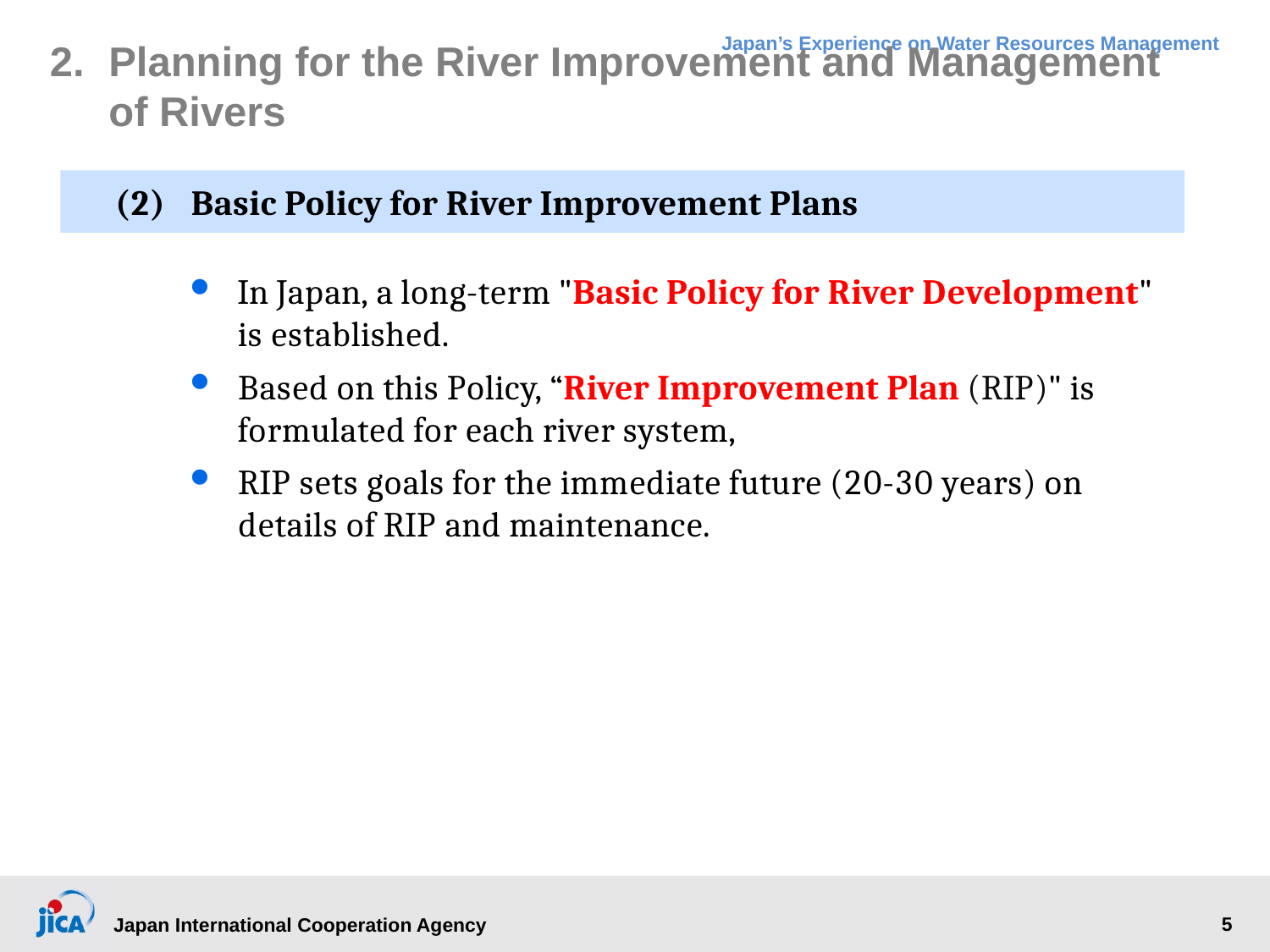

# 2.	Planning for the River Improvement and Management of Rivers
(2)	Basic Policy for River Improvement Plans
In Japan, a long-term "Basic Policy for River Development" is established.
Based on this Policy, “River Improvement Plan (RIP)" is formulated for each river system,
RIP sets goals for the immediate future (20-30 years) on details of RIP and maintenance.